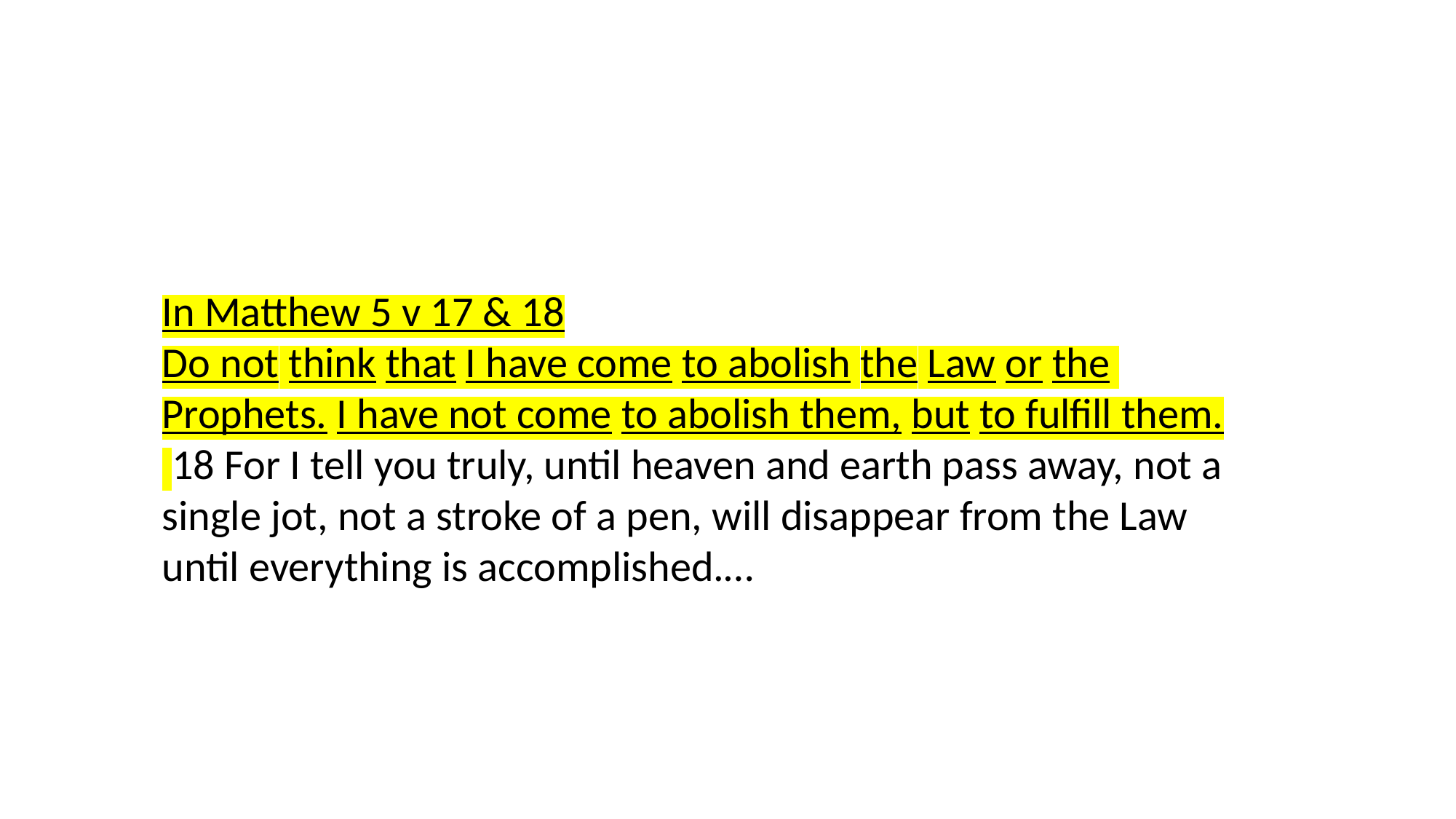

In Matthew 5 v 17 & 18
Do not think that I have come to abolish the Law or the Prophets. I have not come to abolish them, but to fulfill them. 18 For I tell you truly, until heaven and earth pass away, not a single jot, not a stroke of a pen, will disappear from the Law until everything is accomplished.…